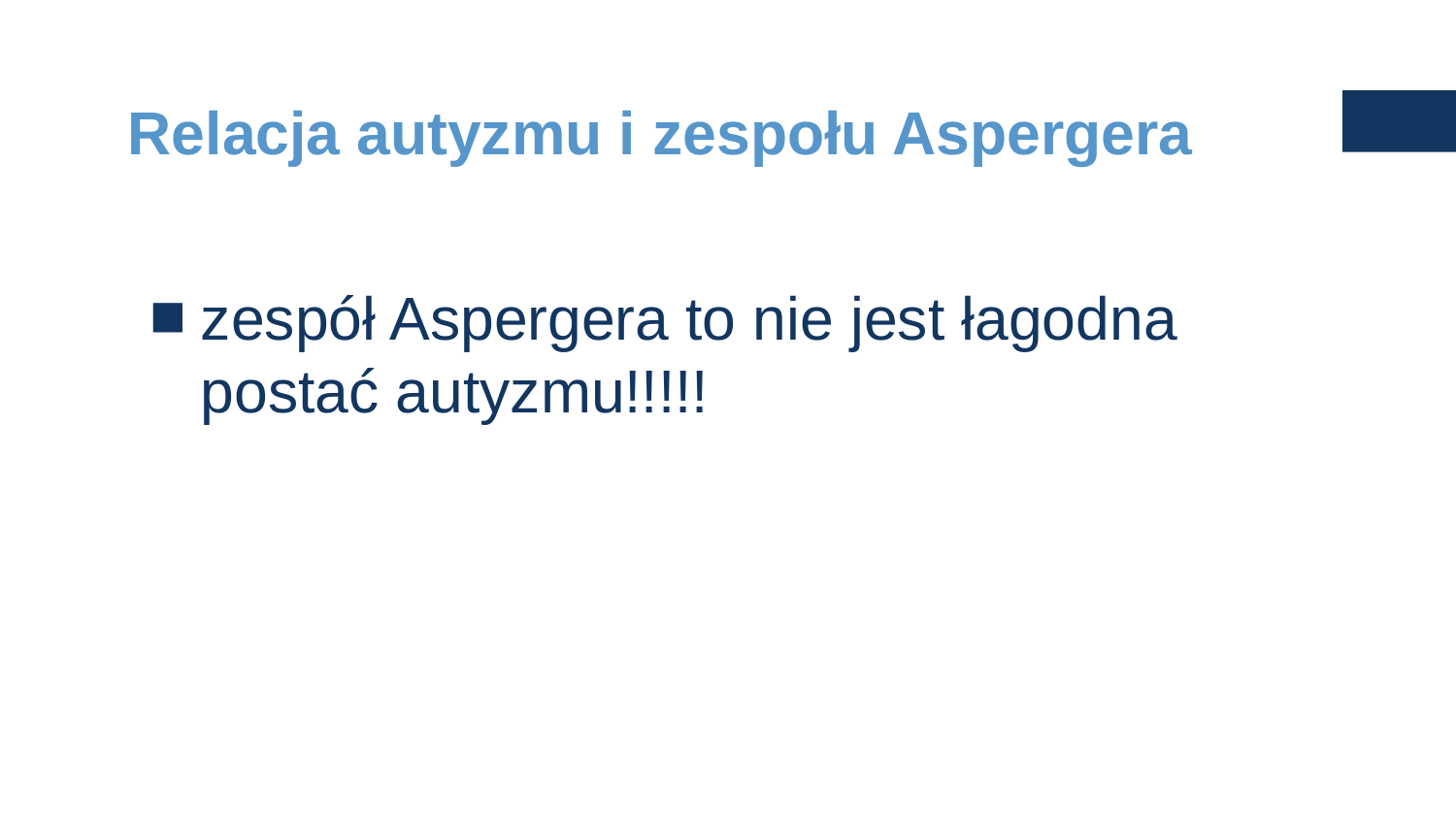

# Relacja autyzmu i zespołu Aspergera

zespół Aspergera to nie jest łagodna postać autyzmu!!!!!